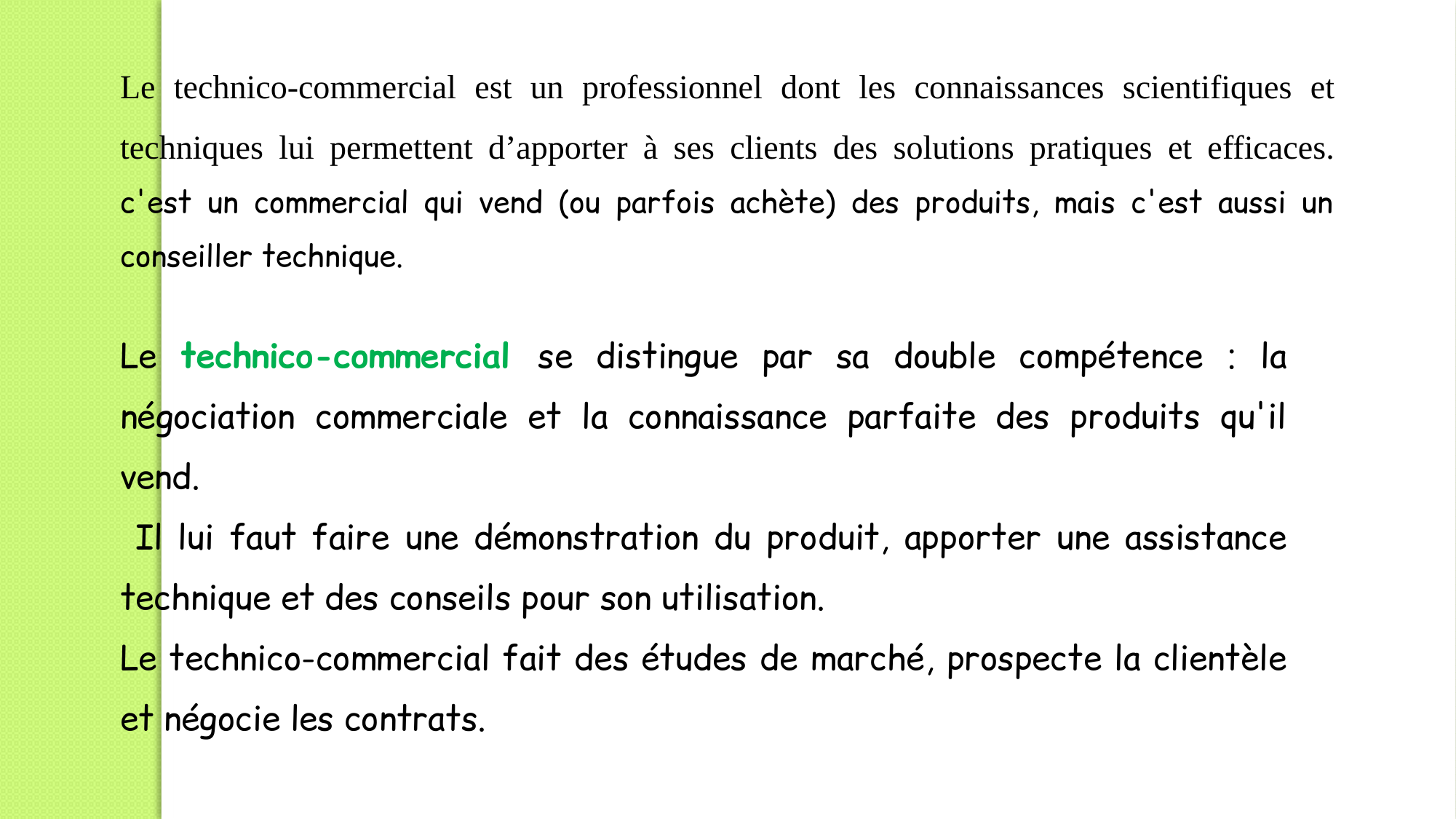

Le technico-commercial est un professionnel dont les connaissances scientifiques et techniques lui permettent d’apporter à ses clients des solutions pratiques et efficaces. c'est un commercial qui vend (ou parfois achète) des produits, mais c'est aussi un conseiller technique.

Le technico-commercial se distingue par sa double compétence : la négociation commerciale et la connaissance parfaite des produits qu'il vend.
 Il lui faut faire une démonstration du produit, apporter une assistance technique et des conseils pour son utilisation.
Le technico-commercial fait des études de marché, prospecte la clientèle et négocie les contrats.